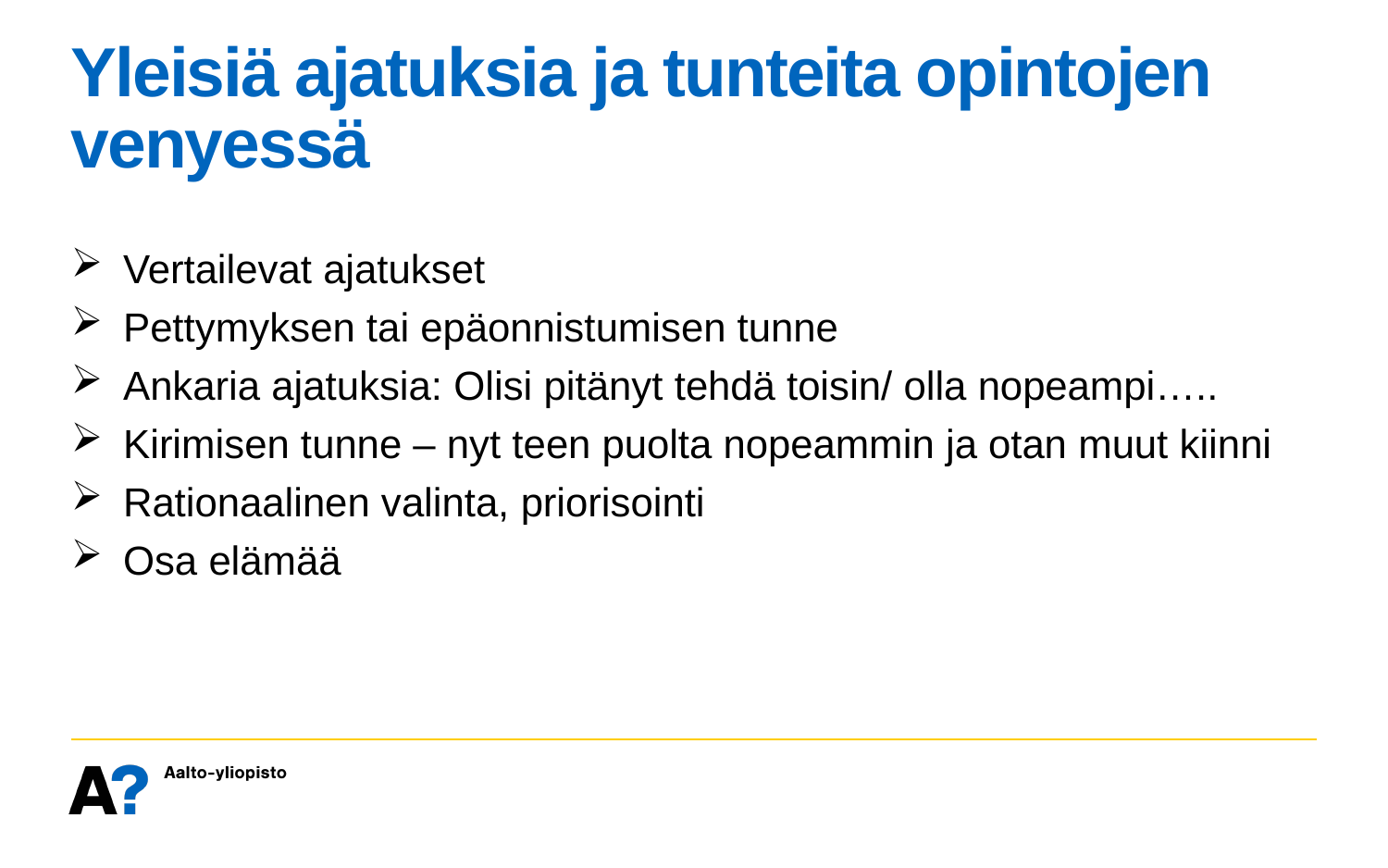

# Yleisiä ajatuksia ja tunteita opintojen venyessä
Vertailevat ajatukset
Pettymyksen tai epäonnistumisen tunne
Ankaria ajatuksia: Olisi pitänyt tehdä toisin/ olla nopeampi…..
Kirimisen tunne – nyt teen puolta nopeammin ja otan muut kiinni
Rationaalinen valinta, priorisointi
Osa elämää